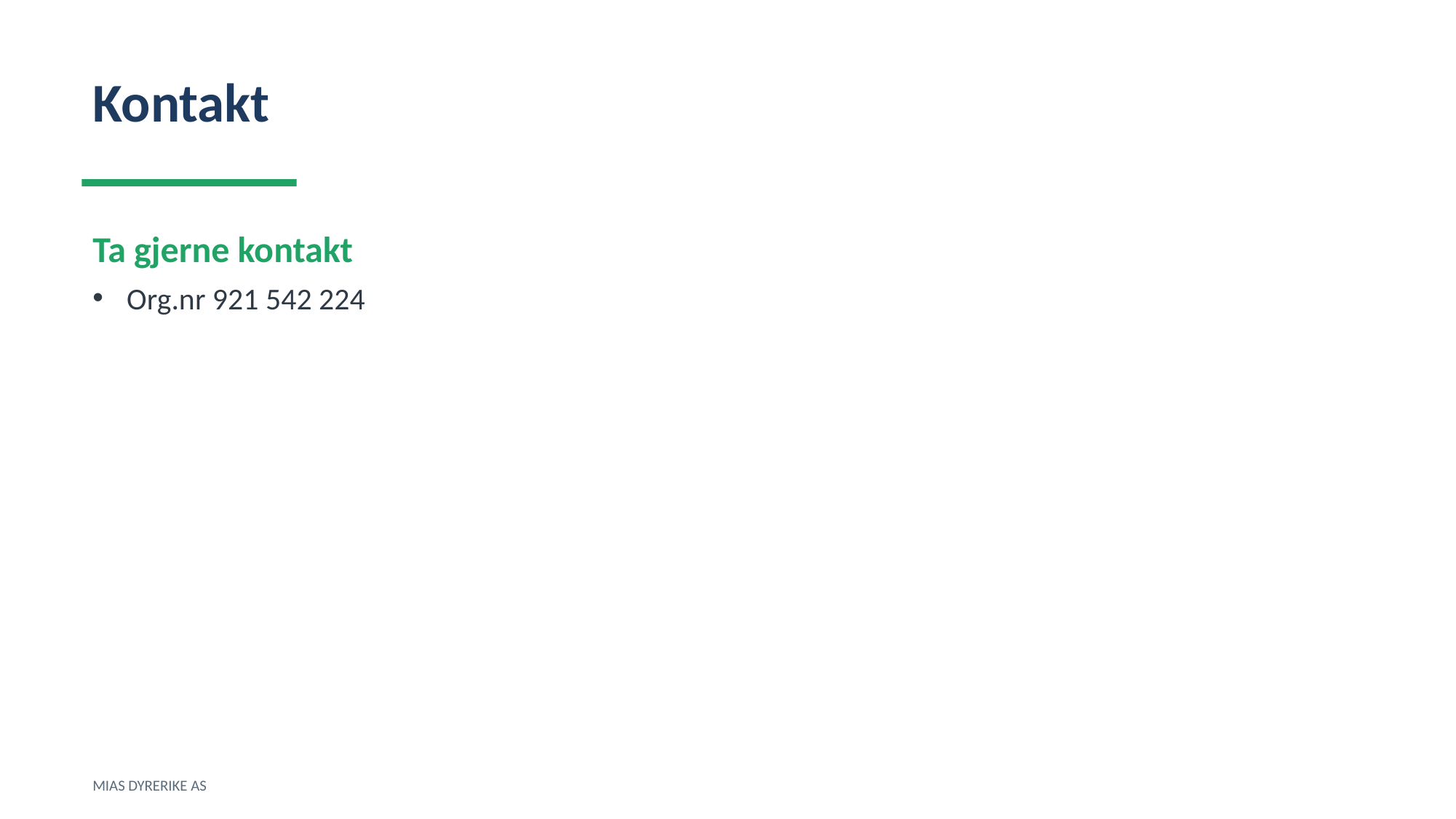

Kontakt

Ta gjerne kontakt
Org.nr 921 542 224
MIAS DYRERIKE AS